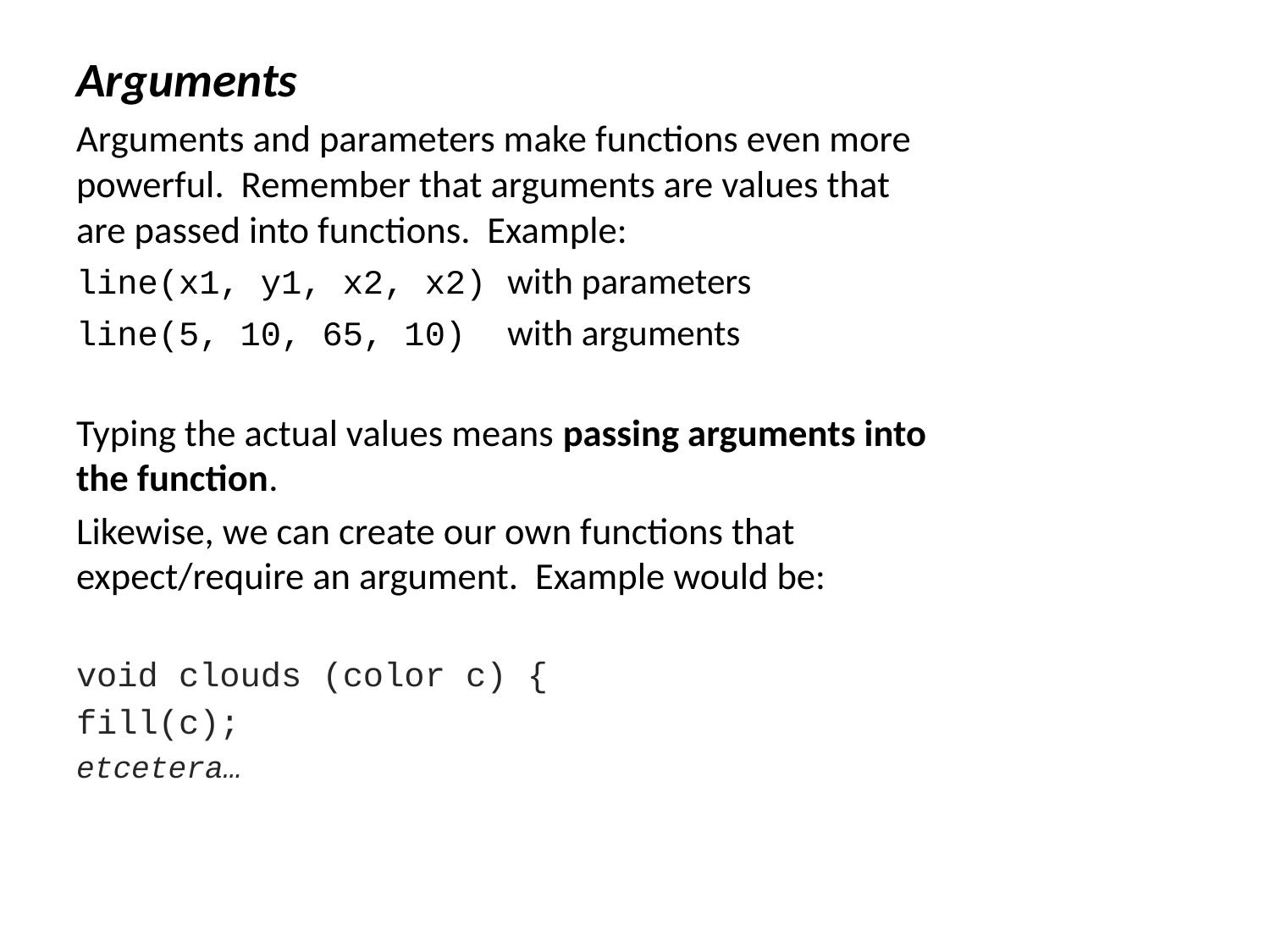

Arguments
Arguments and parameters make functions even more powerful.  Remember that arguments are values that are passed into functions.  Example:
line(x1, y1, x2, x2) with parameters
line(5, 10, 65, 10)  with arguments

Typing the actual values means passing arguments into the function.
Likewise, we can create our own functions that expect/require an argument.  Example would be:

void clouds (color c) {
fill(c);
etcetera…